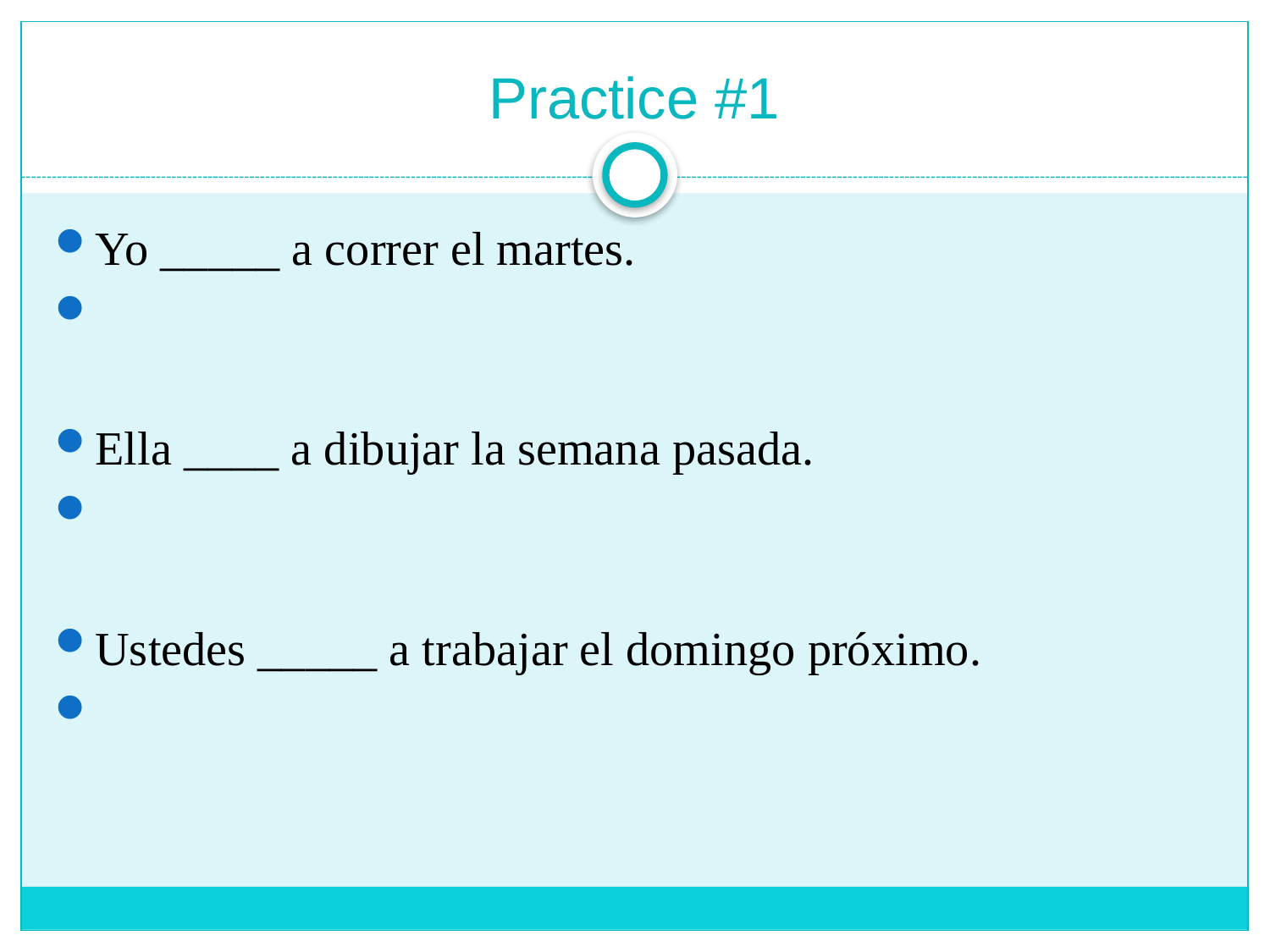

# Practice #1
Yo _____ a correr el martes.

Ella ____ a dibujar la semana pasada.

Ustedes _____ a trabajar el domingo próximo.